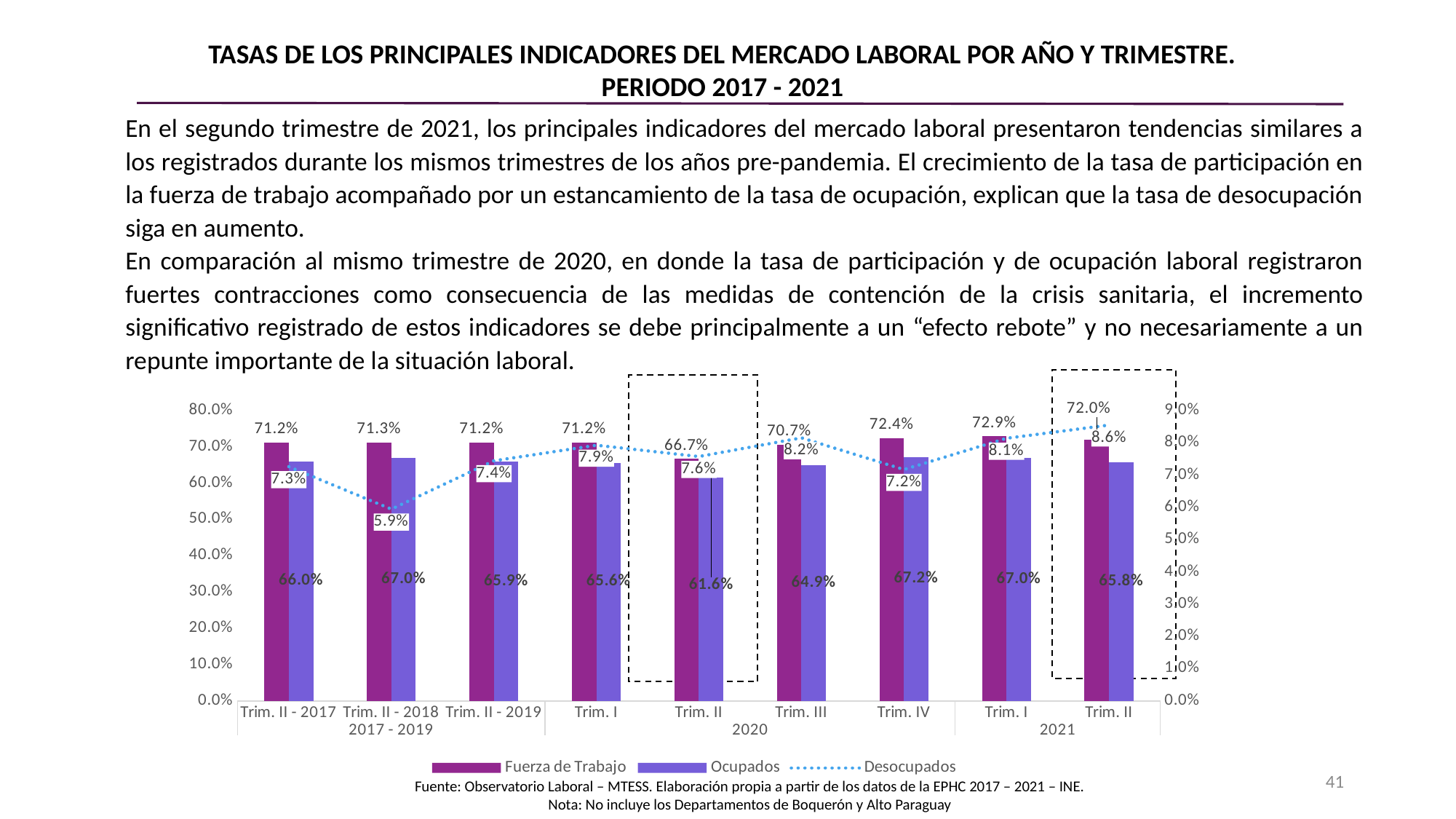

TASAS DE LOS PRINCIPALES INDICADORES DEL MERCADO LABORAL POR AÑO Y TRIMESTRE. PERIODO 2017 - 2021
En el segundo trimestre de 2021, los principales indicadores del mercado laboral presentaron tendencias similares a los registrados durante los mismos trimestres de los años pre-pandemia. El crecimiento de la tasa de participación en la fuerza de trabajo acompañado por un estancamiento de la tasa de ocupación, explican que la tasa de desocupación siga en aumento.
En comparación al mismo trimestre de 2020, en donde la tasa de participación y de ocupación laboral registraron fuertes contracciones como consecuencia de las medidas de contención de la crisis sanitaria, el incremento significativo registrado de estos indicadores se debe principalmente a un “efecto rebote” y no necesariamente a un repunte importante de la situación laboral.

### Chart

| Category | Fuerza de Trabajo | Ocupados | Desocupados |
|---|---|---|---|
| Trim. II - 2017 | 0.71219291658461 | 0.6604783984923894 | 0.07261307559786259 |
| Trim. II - 2018 | 0.7125874309900287 | 0.6702105198093271 | 0.059469069110334345 |
| Trim. II - 2019 | 0.71179299359806 | 0.6588088880490247 | 0.0744375204948346 |
| Trim. I | 0.7119900087701585 | 0.655554640969293 | 0.07926426930954829 |
| Trim. II | 0.6667596830991108 | 0.6162433042425915 | 0.07576399733966858 |
| Trim. III | 0.7067312609876156 | 0.6490960647883308 | 0.08155178549586592 |
| Trim. IV | 0.7243709156163839 | 0.6724120175416909 | 0.07172968565486912 |
| Trim. I | 0.7288598467114585 | 0.6695186711892575 | 0.08141644211838868 |
| Trim. II | 0.719506657427955 | 0.6579740601051238 | 0.08552053923002452 |
41
Fuente: Observatorio Laboral – MTESS. Elaboración propia a partir de los datos de la EPHC 2017 – 2021 – INE.
Nota: No incluye los Departamentos de Boquerón y Alto Paraguay